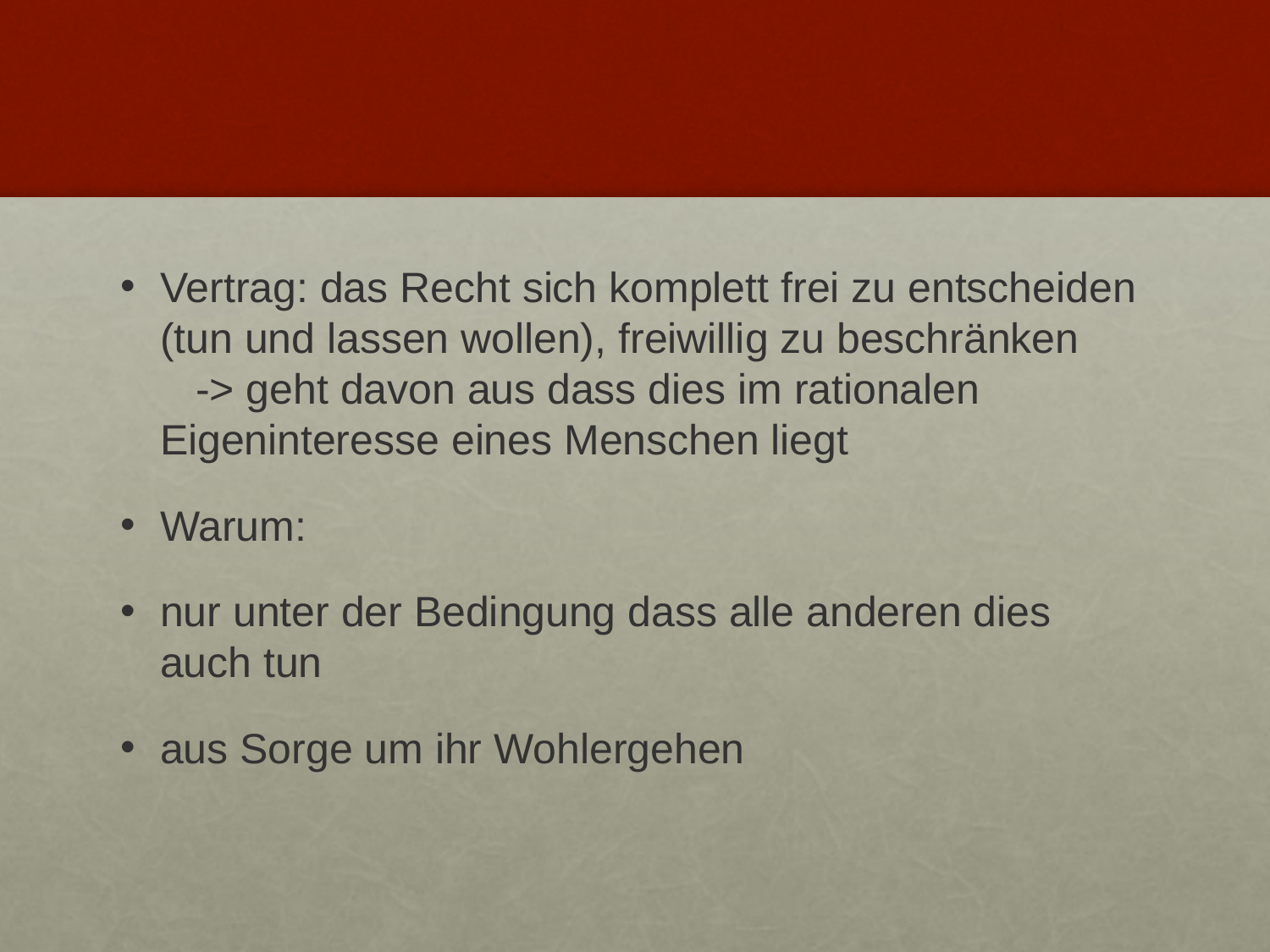

#
Vertrag: das Recht sich komplett frei zu entscheiden (tun und lassen wollen), freiwillig zu beschränken         -> geht davon aus dass dies im rationalen Eigeninteresse eines Menschen liegt
Warum:
nur unter der Bedingung dass alle anderen dies auch tun
aus Sorge um ihr Wohlergehen